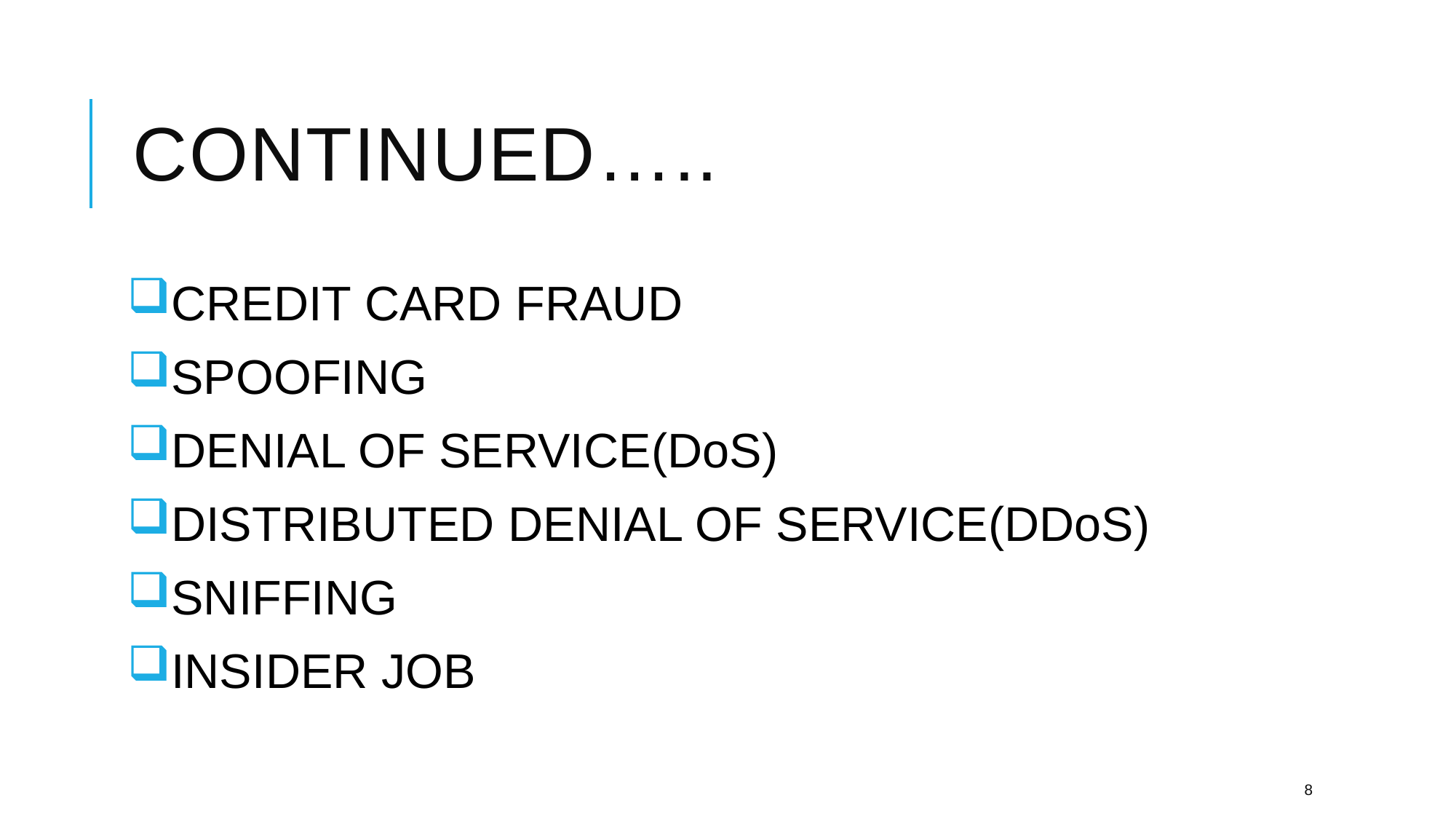

# CONTINUED…..
CREDIT CARD FRAUD
SPOOFING
DENIAL OF SERVICE(DoS)
DISTRIBUTED DENIAL OF SERVICE(DDoS)
SNIFFING
INSIDER JOB

8